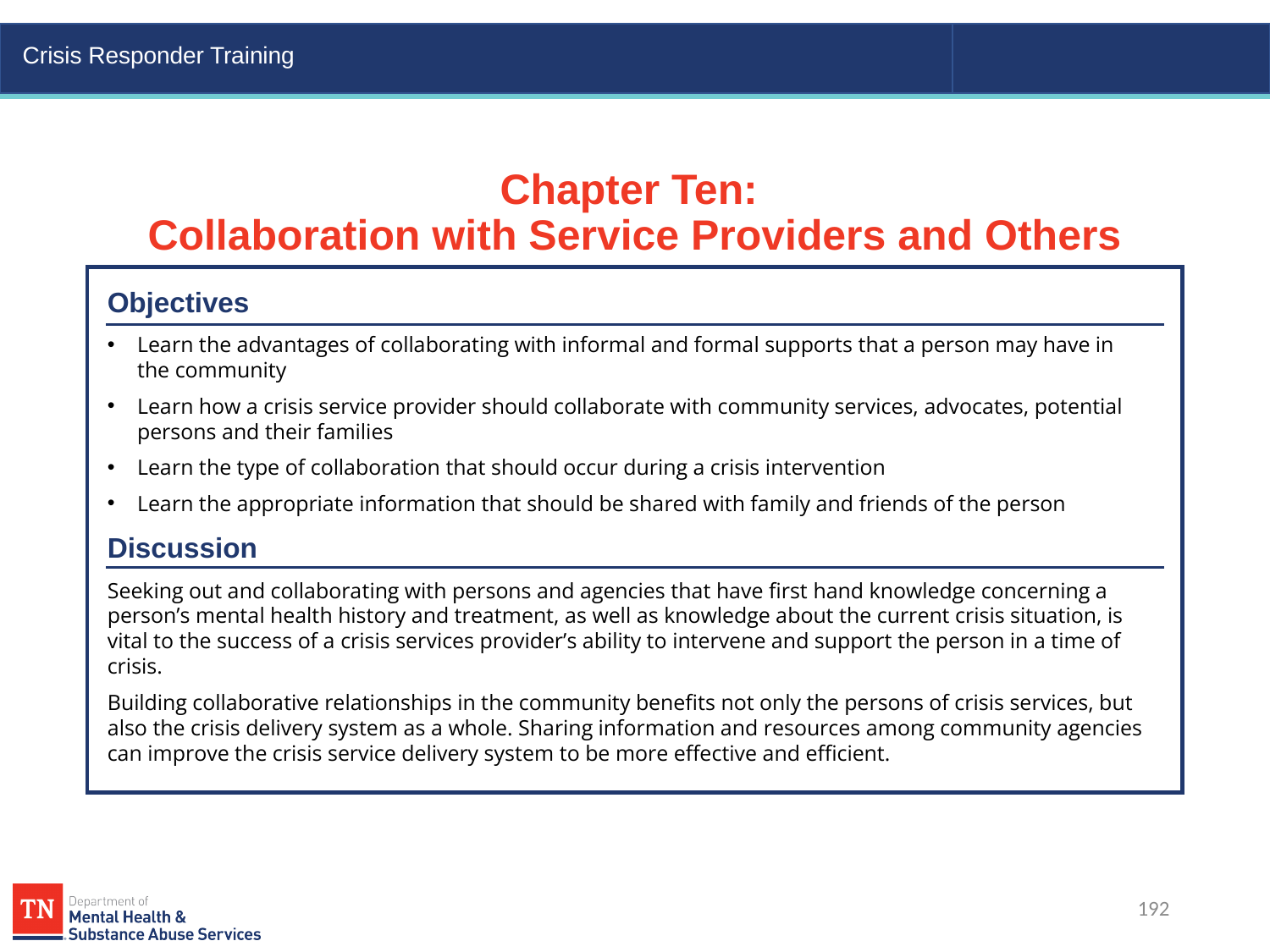

# Chapter Ten: Collaboration with Service Providers and Others

Objectives
Learn the advantages of collaborating with informal and formal supports that a person may have in the community
Learn how a crisis service provider should collaborate with community services, advocates, potential persons and their families
Learn the type of collaboration that should occur during a crisis intervention
Learn the appropriate information that should be shared with family and friends of the person
Discussion
Seeking out and collaborating with persons and agencies that have first hand knowledge concerning a person’s mental health history and treatment, as well as knowledge about the current crisis situation, is vital to the success of a crisis services provider’s ability to intervene and support the person in a time of crisis.
Building collaborative relationships in the community benefits not only the persons of crisis services, but also the crisis delivery system as a whole. Sharing information and resources among community agencies can improve the crisis service delivery system to be more effective and efficient.

192